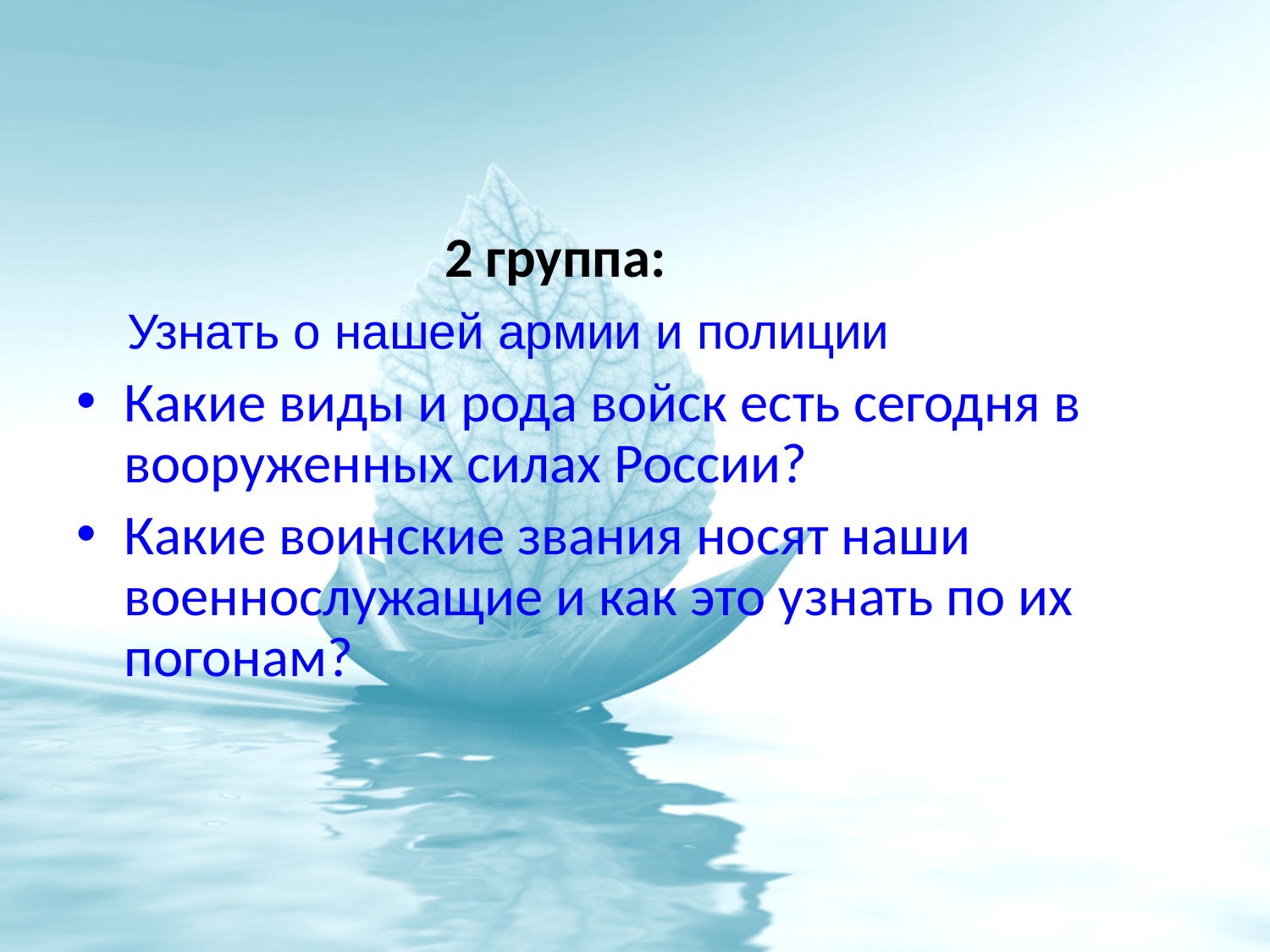

2 группа:
    Узнать о нашей армии и полиции
Какие виды и рода войск есть сегодня в вооруженных силах России?
Какие воинские звания носят наши военнослужащие и как это узнать по их погонам?